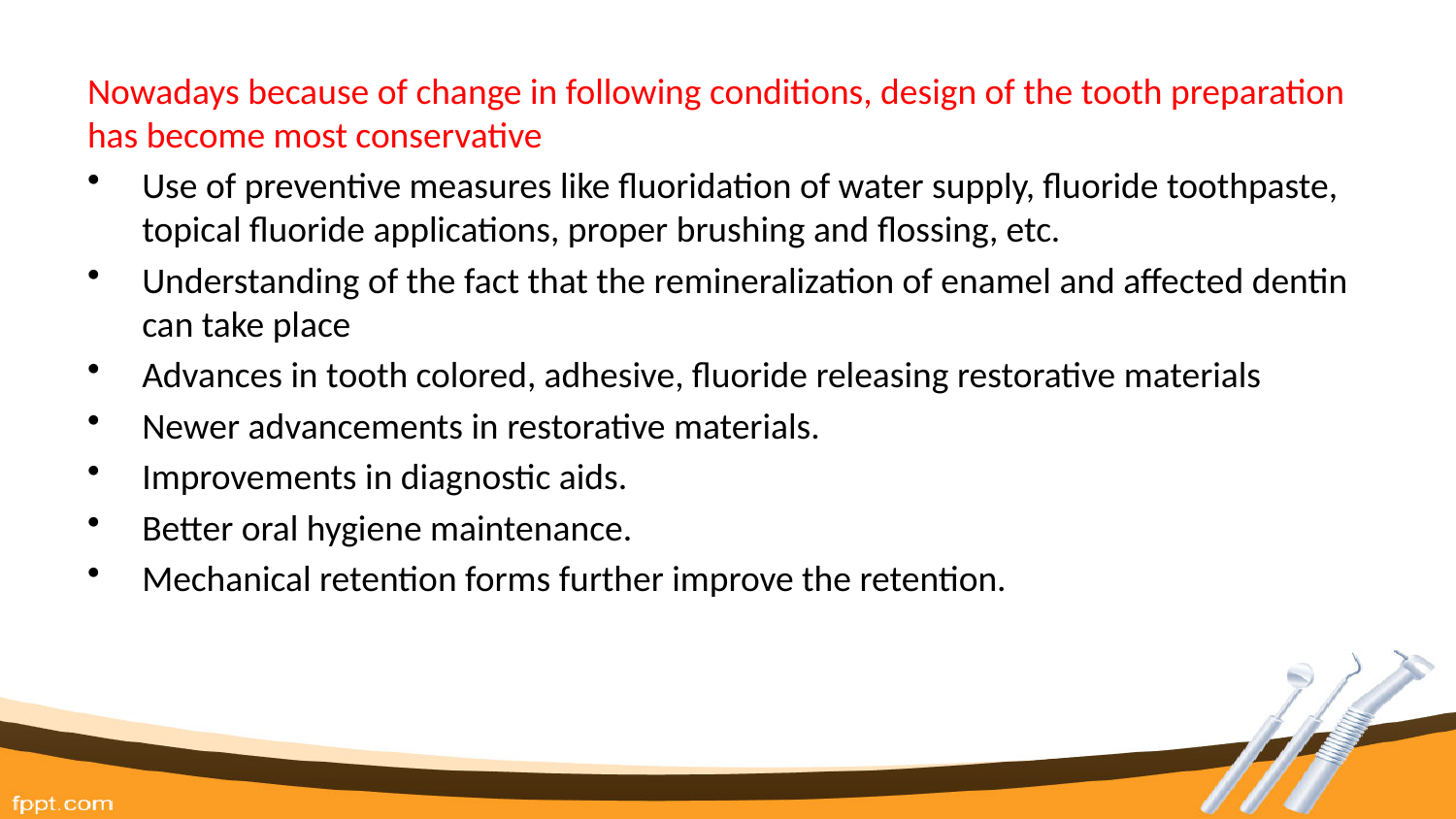

Nowadays because of change in following conditions, design of the tooth preparation has become most conservative
Use of preventive measures like fluoridation of water supply, fluoride toothpaste, topical fluoride applications, proper brushing and flossing, etc.
Understanding of the fact that the remineralization of enamel and affected dentin can take place
Advances in tooth colored, adhesive, fluoride releasing restorative materials
Newer advancements in restorative materials.
Improvements in diagnostic aids.
Better oral hygiene maintenance.
Mechanical retention forms further improve the retention.